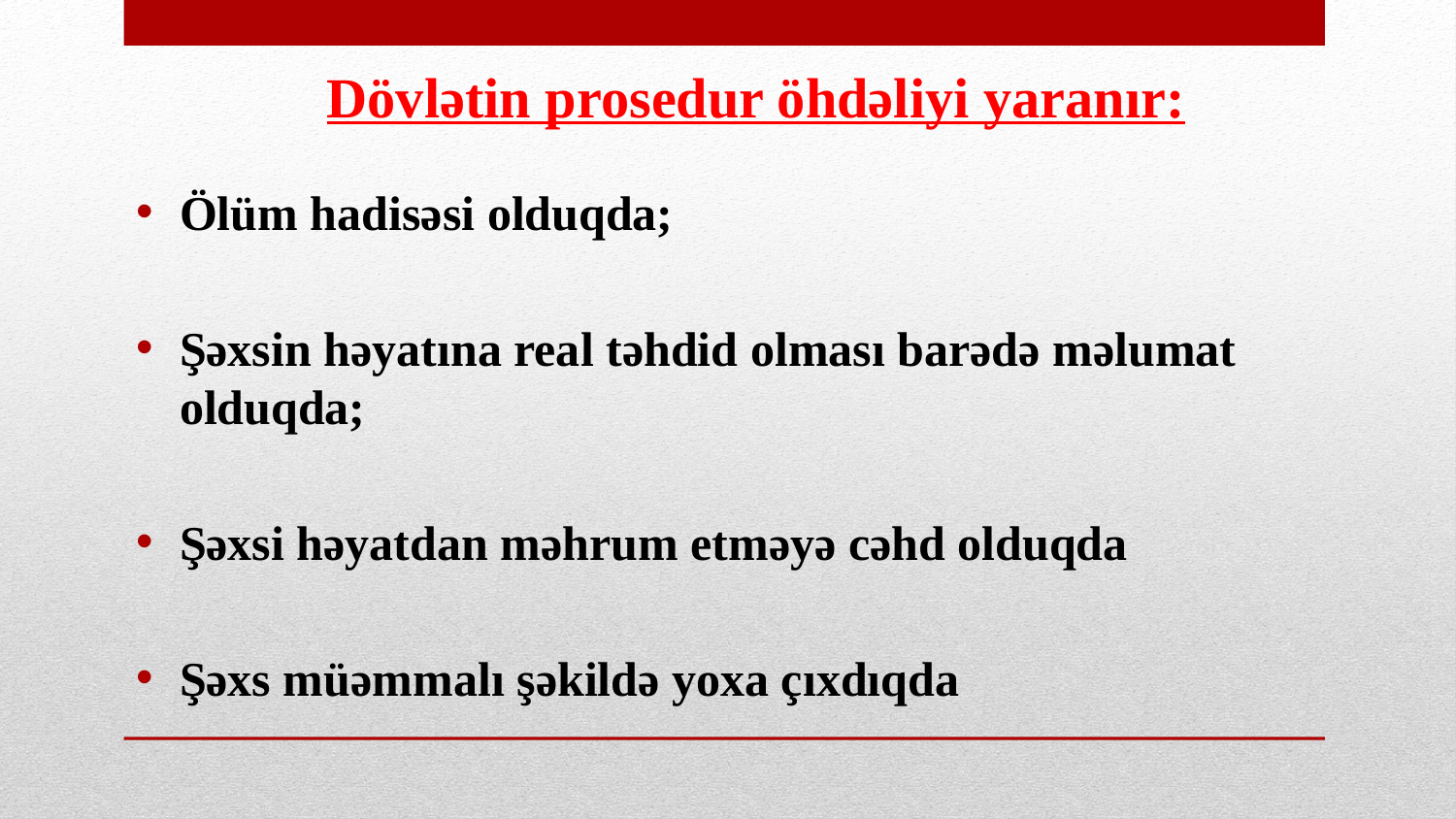

# Dövlətin prosedur öhdəliyi yaranır:
Ölüm hadisəsi olduqda;

Şəxsin həyatına real təhdid olması barədə məlumat olduqda;

Şəxsi həyatdan məhrum etməyə cəhd olduqda

Şəxs müəmmalı şəkildə yoxa çıxdıqda